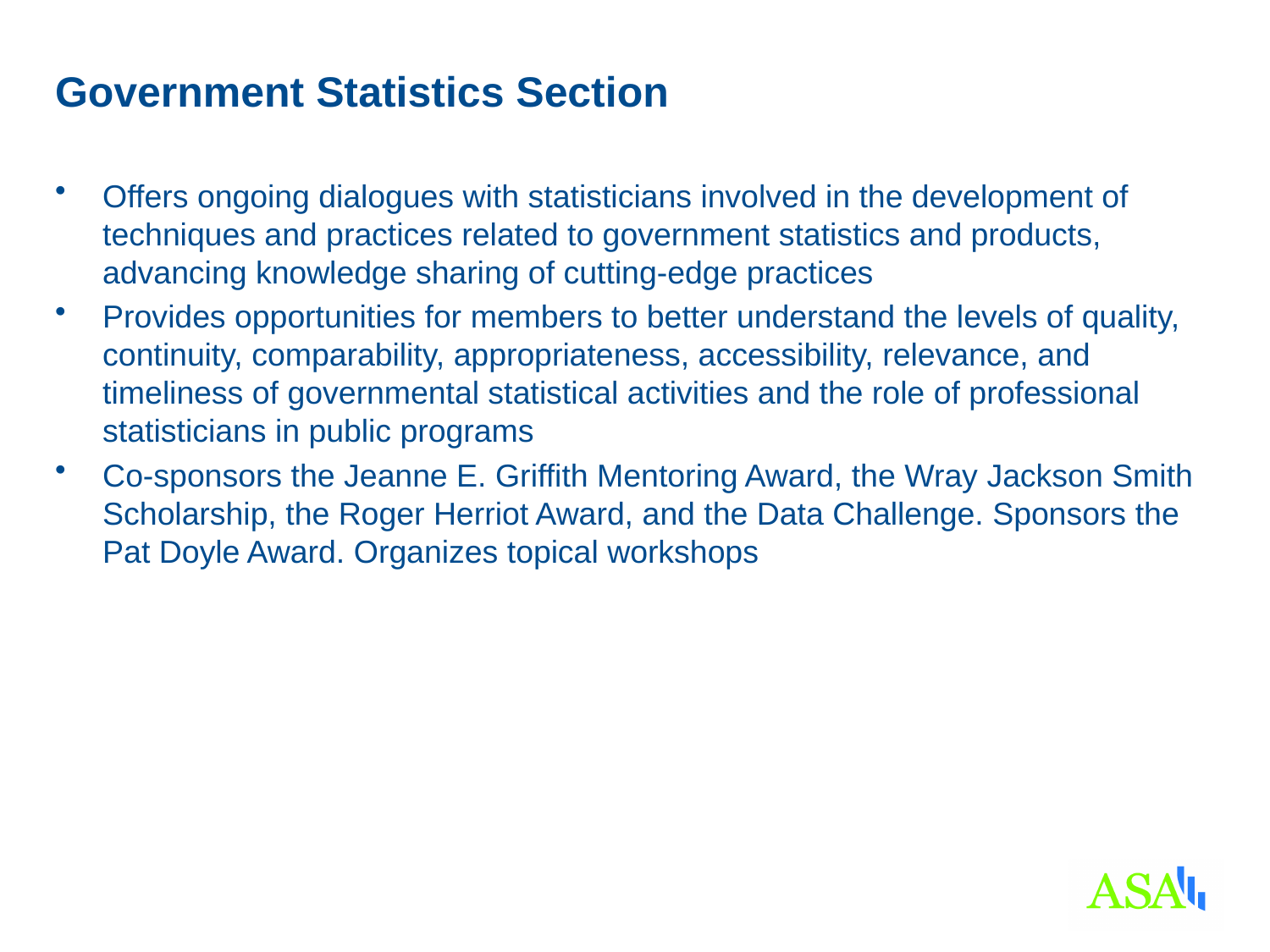

# Government Statistics Section
Offers ongoing dialogues with statisticians involved in the development of techniques and practices related to government statistics and products, advancing knowledge sharing of cutting-edge practices
Provides opportunities for members to better understand the levels of quality, continuity, comparability, appropriateness, accessibility, relevance, and timeliness of governmental statistical activities and the role of professional statisticians in public programs
Co-sponsors the Jeanne E. Griffith Mentoring Award, the Wray Jackson Smith Scholarship, the Roger Herriot Award, and the Data Challenge. Sponsors the Pat Doyle Award. Organizes topical workshops